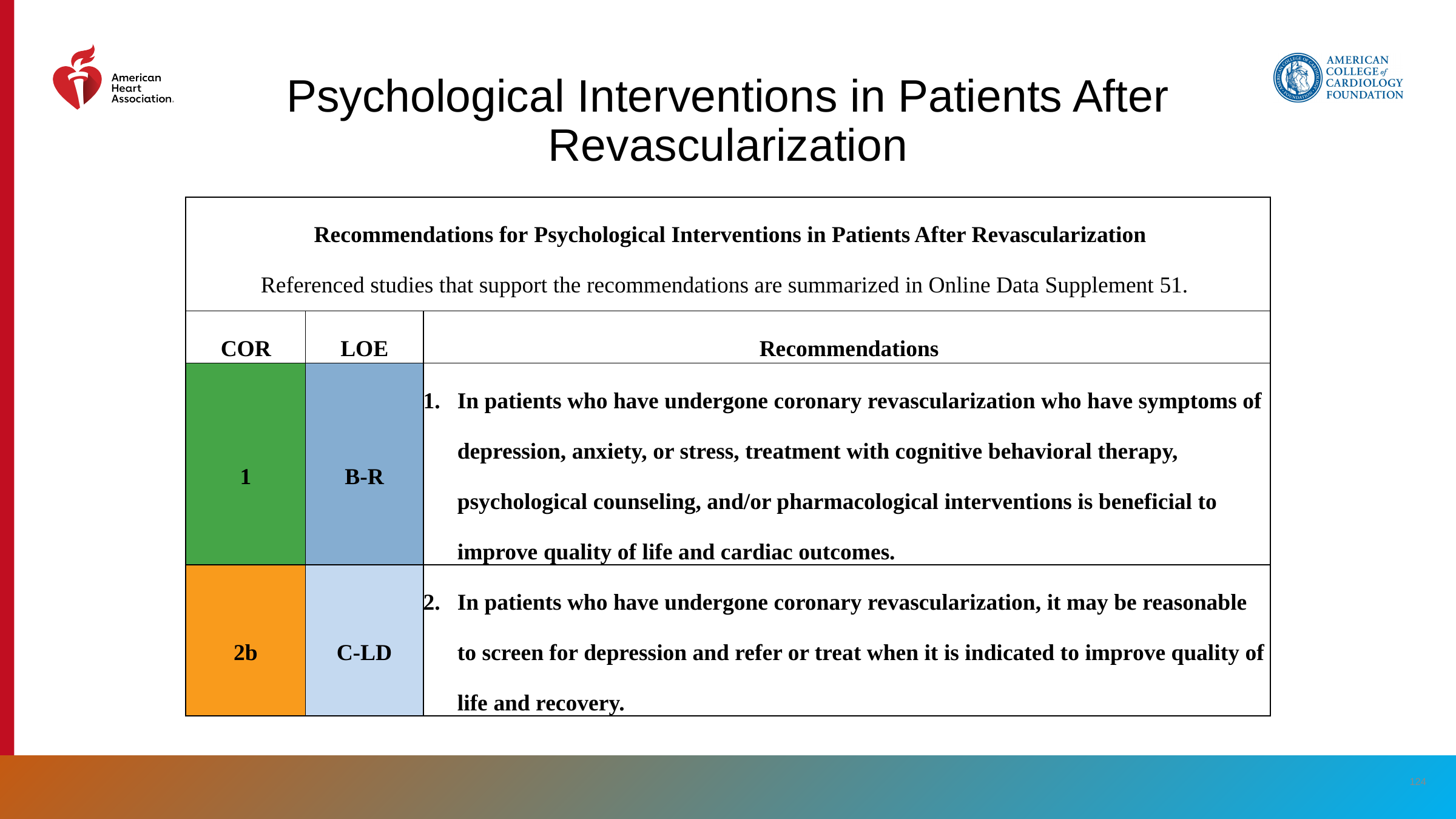

Psychological Interventions in Patients After Revascularization
| Recommendations for Psychological Interventions in Patients After Revascularization Referenced studies that support the recommendations are summarized in Online Data Supplement 51. |  |  |
| --- | --- | --- |
| COR | LOE | Recommendations |
| 1 | B-R | In patients who have undergone coronary revascularization who have symptoms of depression, anxiety, or stress, treatment with cognitive behavioral therapy, psychological counseling, and/or pharmacological interventions is beneficial to improve quality of life and cardiac outcomes. |
| 2b | C-LD | In patients who have undergone coronary revascularization, it may be reasonable to screen for depression and refer or treat when it is indicated to improve quality of life and recovery. |
124